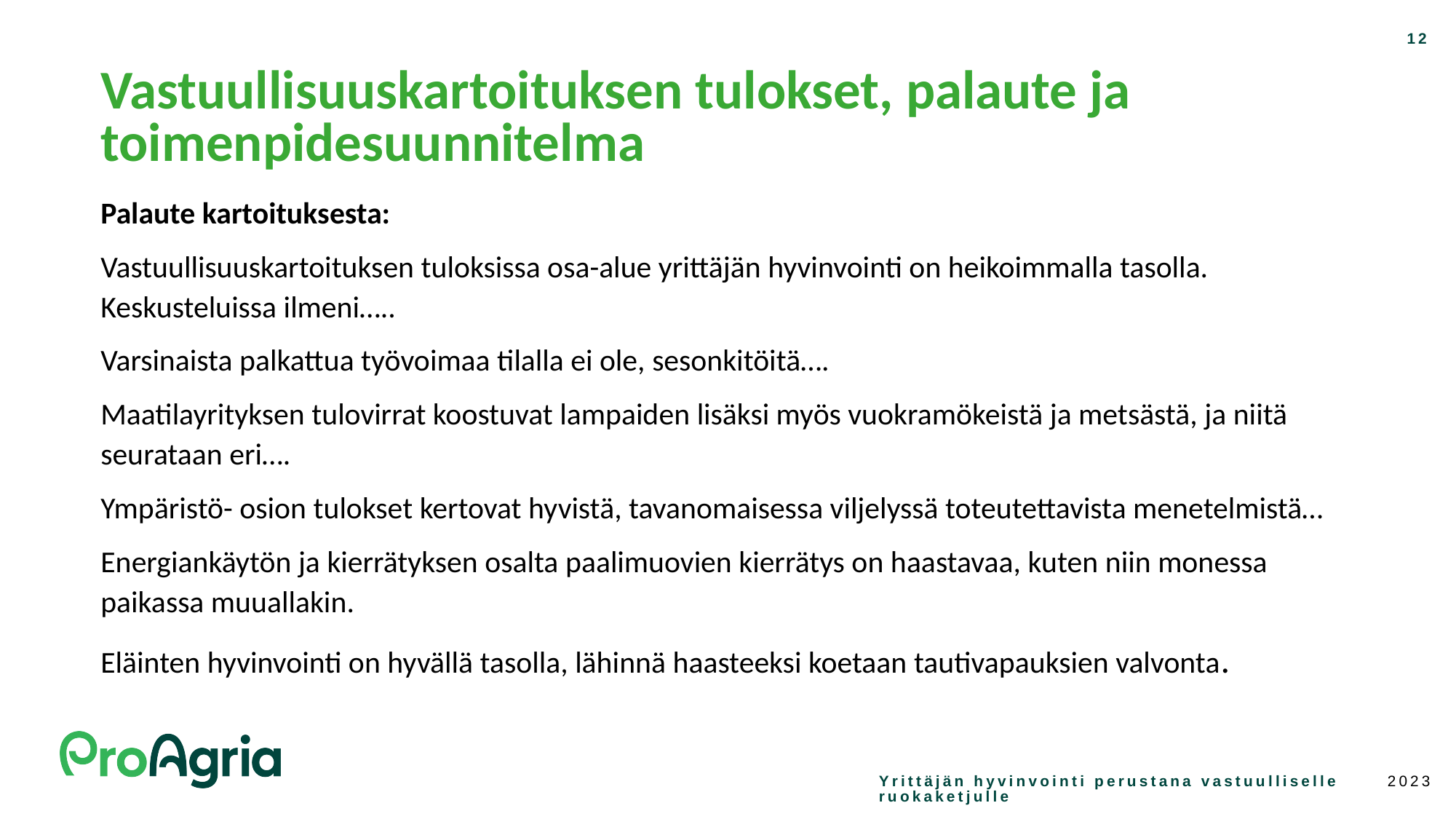

12
# Vastuullisuuskartoituksen tulokset, palaute ja toimenpidesuunnitelma
Palaute kartoituksesta:
Vastuullisuuskartoituksen tuloksissa osa-alue yrittäjän hyvinvointi on heikoimmalla tasolla. Keskusteluissa ilmeni…..
Varsinaista palkattua työvoimaa tilalla ei ole, sesonkitöitä….
Maatilayrityksen tulovirrat koostuvat lampaiden lisäksi myös vuokramökeistä ja metsästä, ja niitä seurataan eri….
Ympäristö- osion tulokset kertovat hyvistä, tavanomaisessa viljelyssä toteutettavista menetelmistä…
Energiankäytön ja kierrätyksen osalta paalimuovien kierrätys on haastavaa, kuten niin monessa paikassa muuallakin.
Eläinten hyvinvointi on hyvällä tasolla, lähinnä haasteeksi koetaan tautivapauksien valvonta.

2023
Yrittäjän hyvinvointi perustana vastuulliselle ruokaketjulle